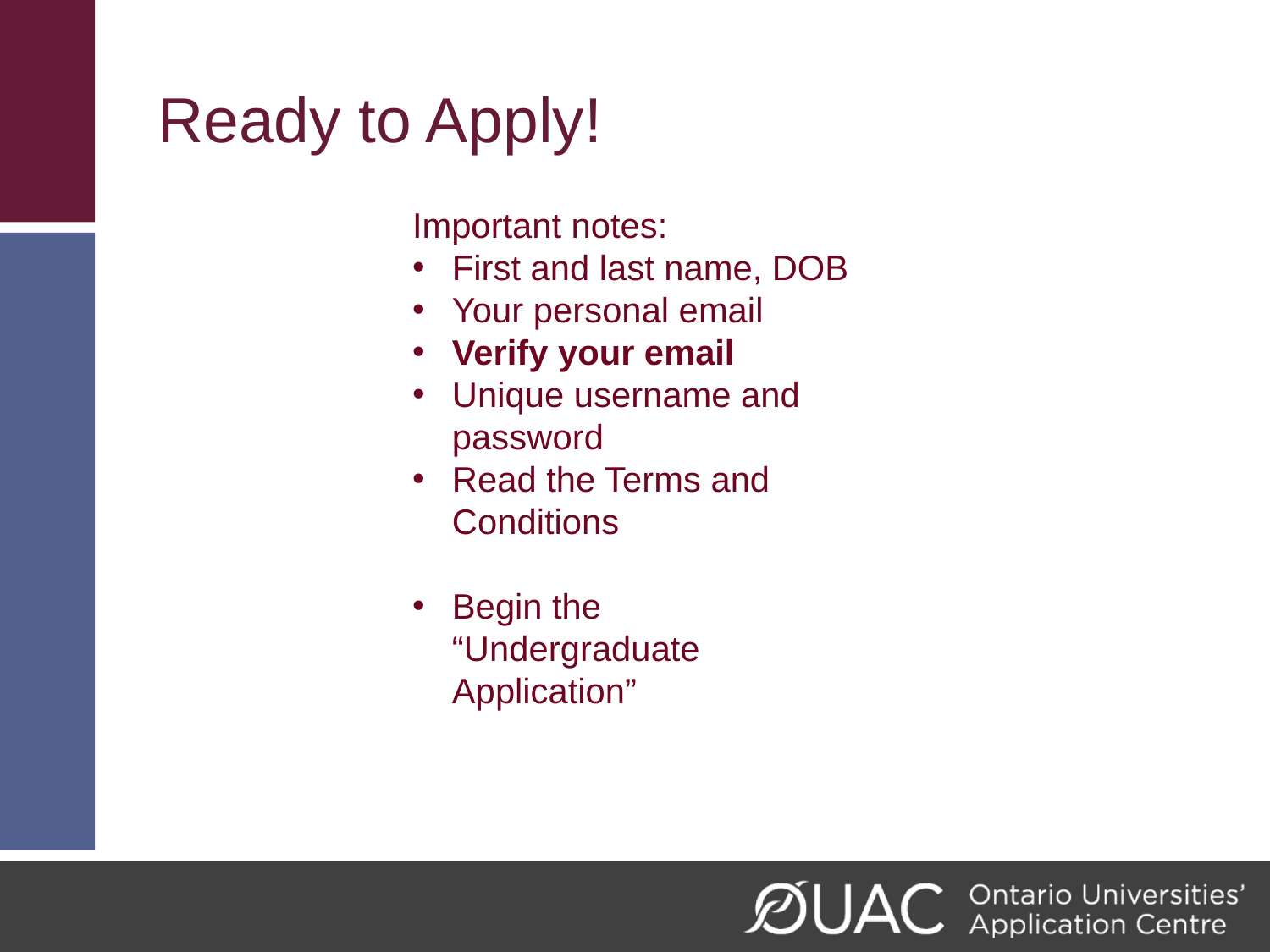

# Ready to Apply!
Important notes:
First and last name, DOB
Your personal email
Verify your email
Unique username and password
Read the Terms and Conditions

Begin the “Undergraduate Application”